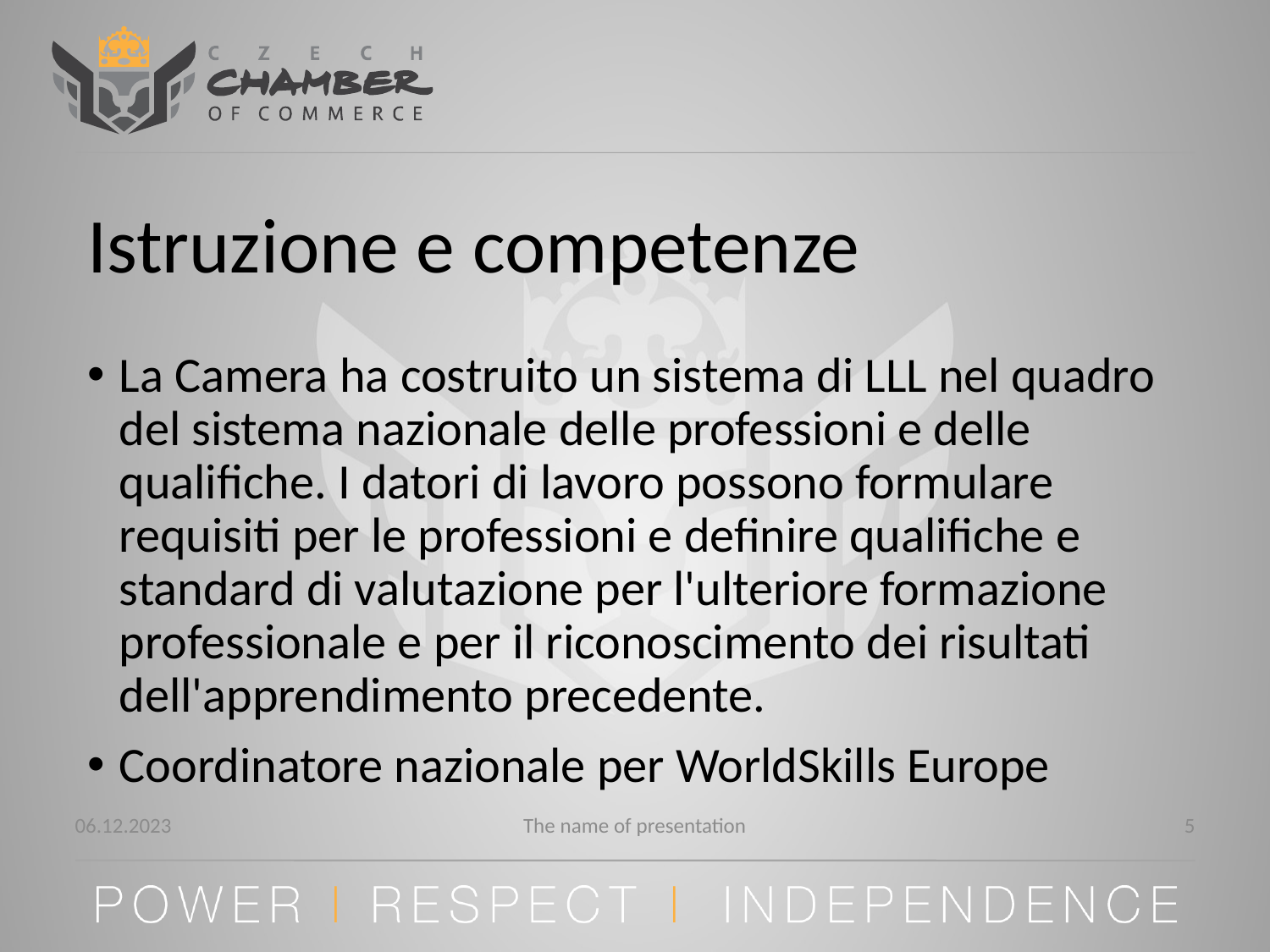

# Istruzione e competenze
La Camera ha costruito un sistema di LLL nel quadro del sistema nazionale delle professioni e delle qualifiche. I datori di lavoro possono formulare requisiti per le professioni e definire qualifiche e standard di valutazione per l'ulteriore formazione professionale e per il riconoscimento dei risultati dell'apprendimento precedente.
Coordinatore nazionale per WorldSkills Europe
06.12.2023
The name of presentation
5